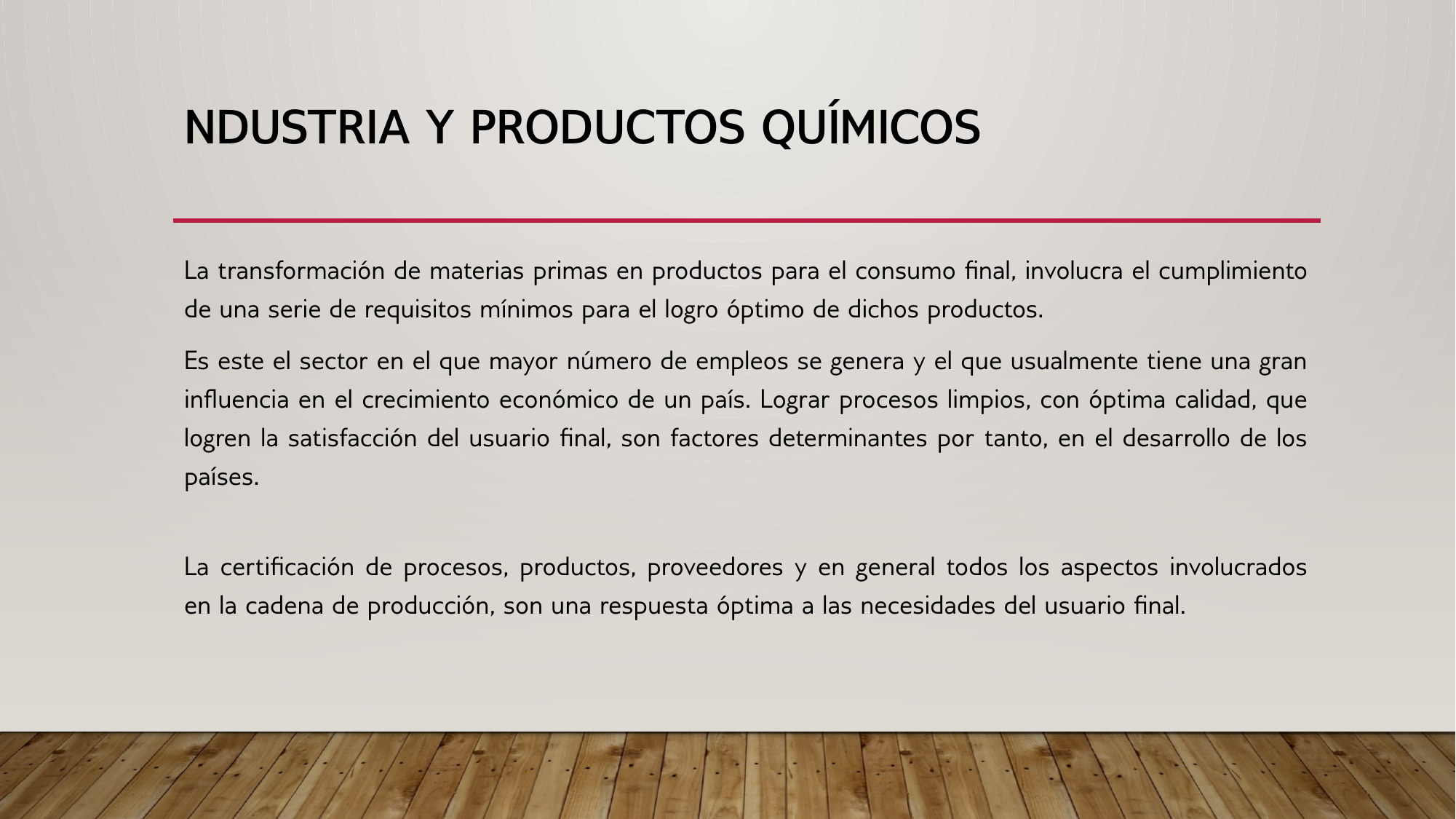

# ndustria y productos químicos
La transformación de materias primas en productos para el consumo final, involucra el cumplimiento de una serie de requisitos mínimos para el logro óptimo de dichos productos.
Es este el sector en el que mayor número de empleos se genera y el que usualmente tiene una gran influencia en el crecimiento económico de un país. Lograr procesos limpios, con óptima calidad, que logren la satisfacción del usuario final, son factores determinantes por tanto, en el desarrollo de los países.
La certificación de procesos, productos, proveedores y en general todos los aspectos involucrados en la cadena de producción, son una respuesta óptima a las necesidades del usuario final.